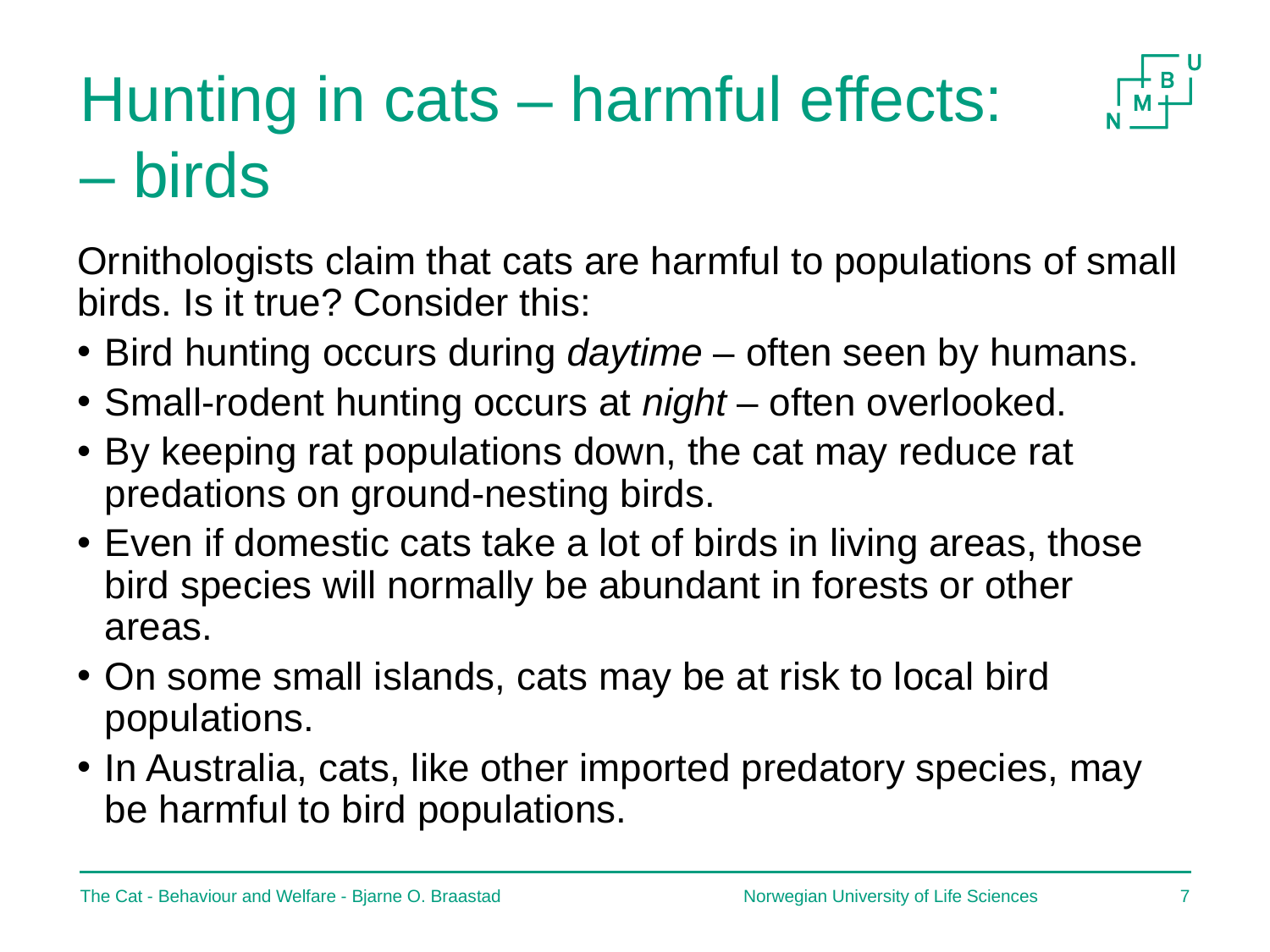

# Hunting in cats – harmful effects: – birds
Ornithologists claim that cats are harmful to populations of small birds. Is it true? Consider this:
Bird hunting occurs during daytime – often seen by humans.
Small-rodent hunting occurs at night – often overlooked.
By keeping rat populations down, the cat may reduce rat predations on ground-nesting birds.
Even if domestic cats take a lot of birds in living areas, those bird species will normally be abundant in forests or other areas.
On some small islands, cats may be at risk to local bird populations.
In Australia, cats, like other imported predatory species, may be harmful to bird populations.

The Cat - Behaviour and Welfare - Bjarne O. Braastad
Norwegian University of Life Sciences
7